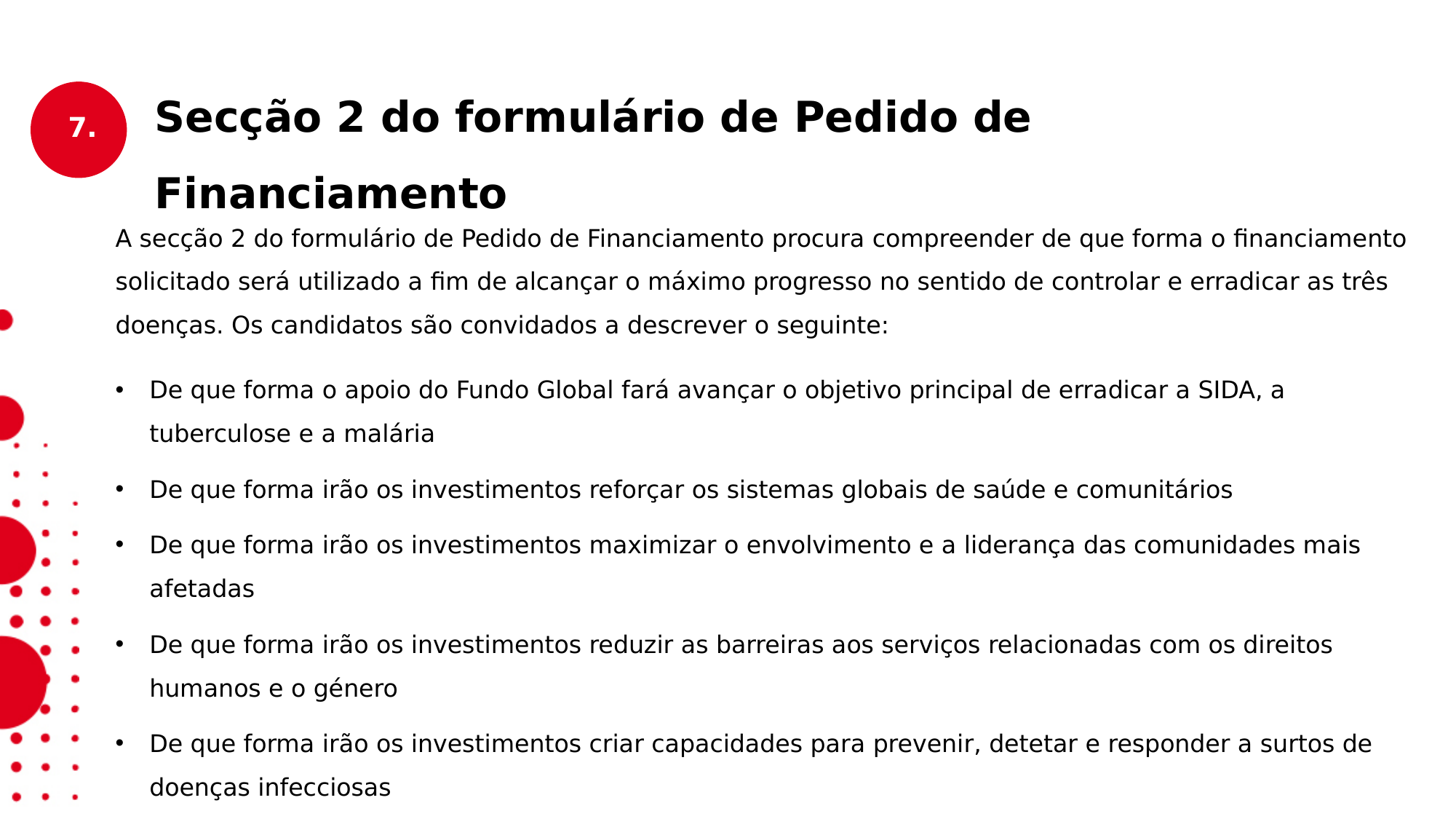

Secção 2 do formulário de Pedido de Financiamento
A secção 2 do formulário de Pedido de Financiamento procura compreender de que forma o financiamento solicitado será utilizado a fim de alcançar o máximo progresso no sentido de controlar e erradicar as três doenças. Os candidatos são convidados a descrever o seguinte:
De que forma o apoio do Fundo Global fará avançar o objetivo principal de erradicar a SIDA, a tuberculose e a malária
De que forma irão os investimentos reforçar os sistemas globais de saúde e comunitários
De que forma irão os investimentos maximizar o envolvimento e a liderança das comunidades mais afetadas
De que forma irão os investimentos reduzir as barreiras aos serviços relacionadas com os direitos humanos e o género
De que forma irão os investimentos criar capacidades para prevenir, detetar e responder a surtos de doenças infecciosas